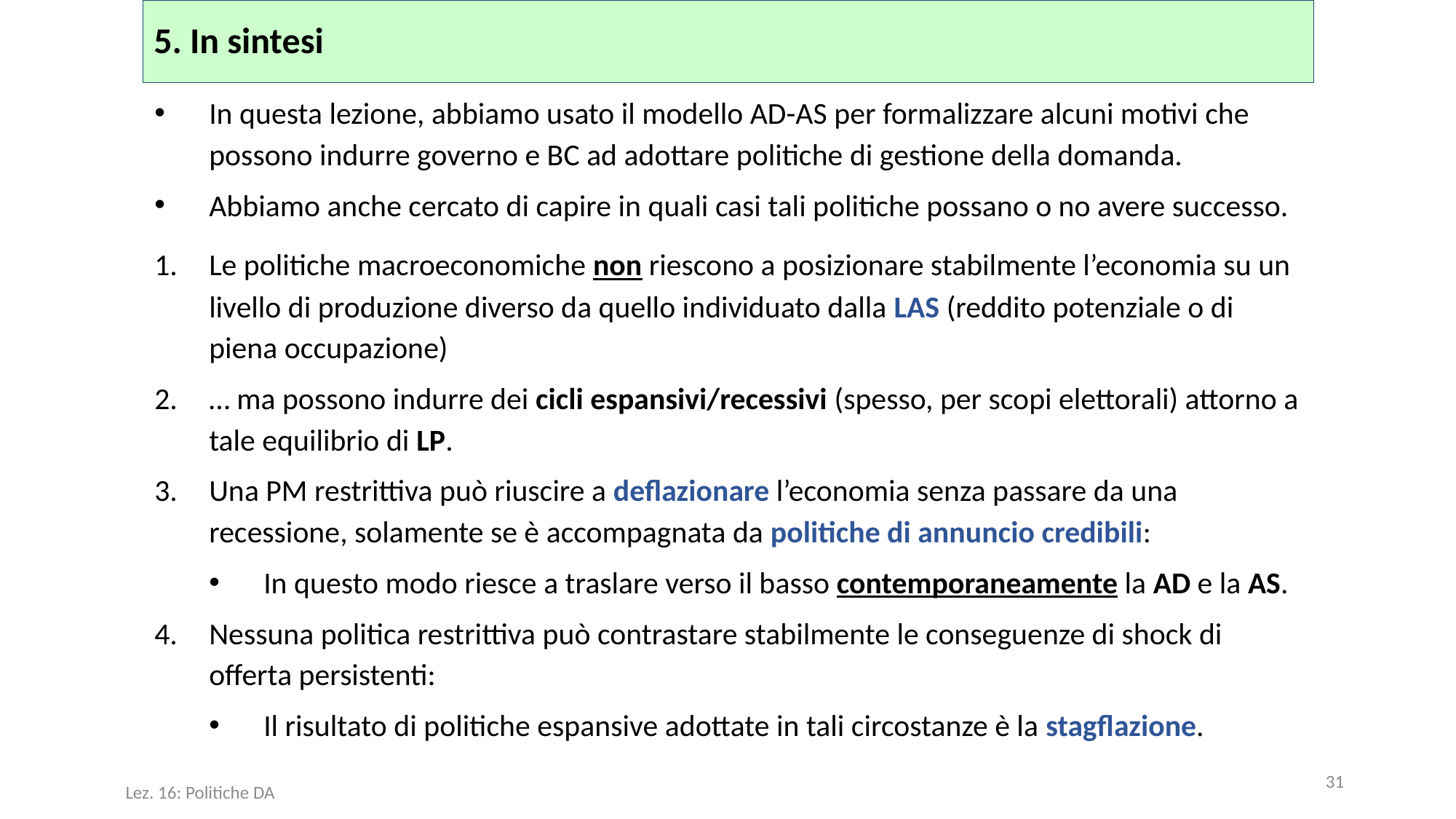

# 5. In sintesi
In questa lezione, abbiamo usato il modello AD-AS per formalizzare alcuni motivi che possono indurre governo e BC ad adottare politiche di gestione della domanda.
Abbiamo anche cercato di capire in quali casi tali politiche possano o no avere successo.
Le politiche macroeconomiche non riescono a posizionare stabilmente l’economia su un livello di produzione diverso da quello individuato dalla LAS (reddito potenziale o di piena occupazione)
… ma possono indurre dei cicli espansivi/recessivi (spesso, per scopi elettorali) attorno a tale equilibrio di LP.
Una PM restrittiva può riuscire a deflazionare l’economia senza passare da una recessione, solamente se è accompagnata da politiche di annuncio credibili:
In questo modo riesce a traslare verso il basso contemporaneamente la AD e la AS.
Nessuna politica restrittiva può contrastare stabilmente le conseguenze di shock di offerta persistenti:
Il risultato di politiche espansive adottate in tali circostanze è la stagflazione.
31
Lez. 16: Politiche DA